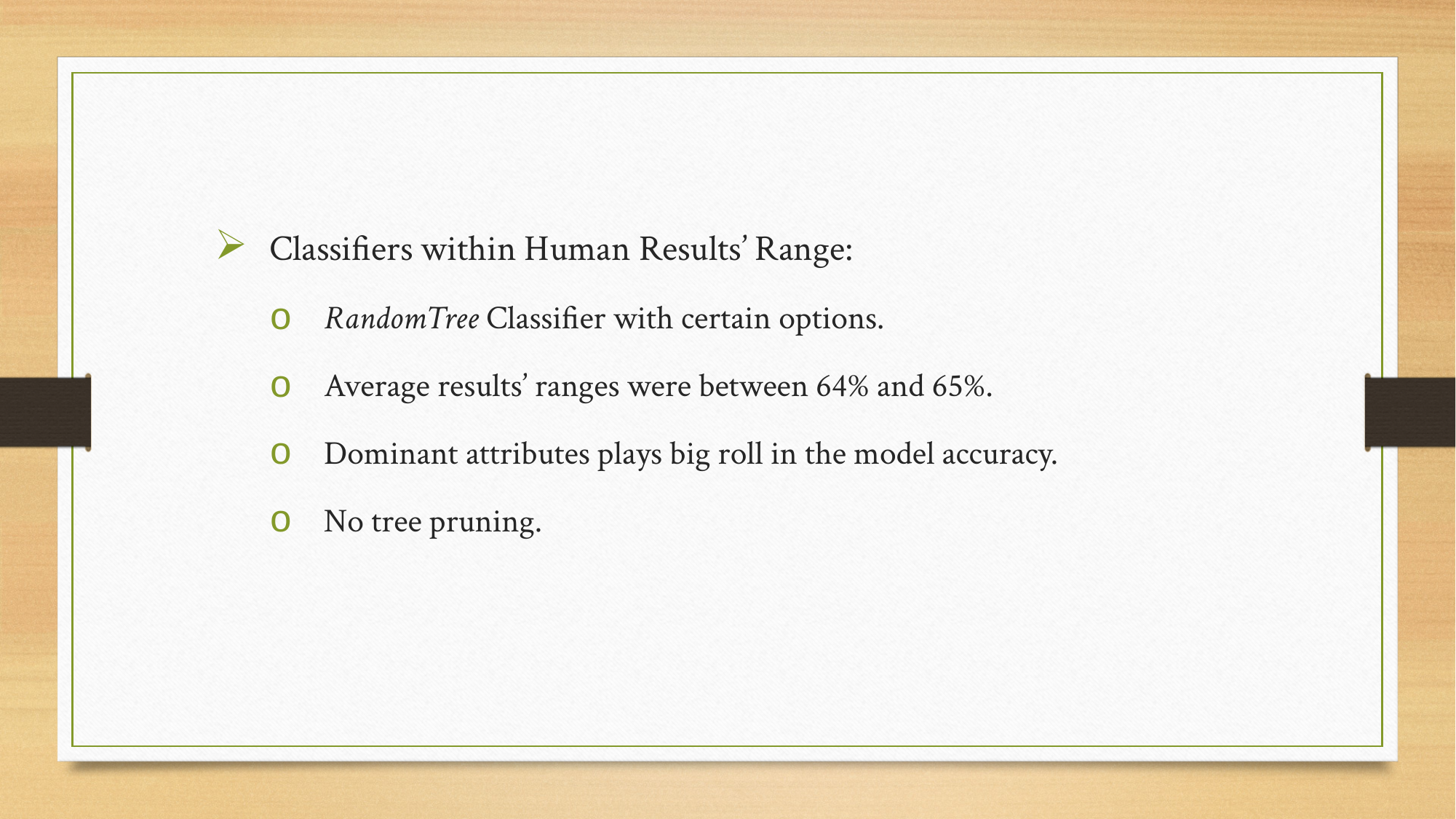

Classifiers within Human Results’ Range:
RandomTree Classifier with certain options.
Average results’ ranges were between 64% and 65%.
Dominant attributes plays big roll in the model accuracy.
No tree pruning.